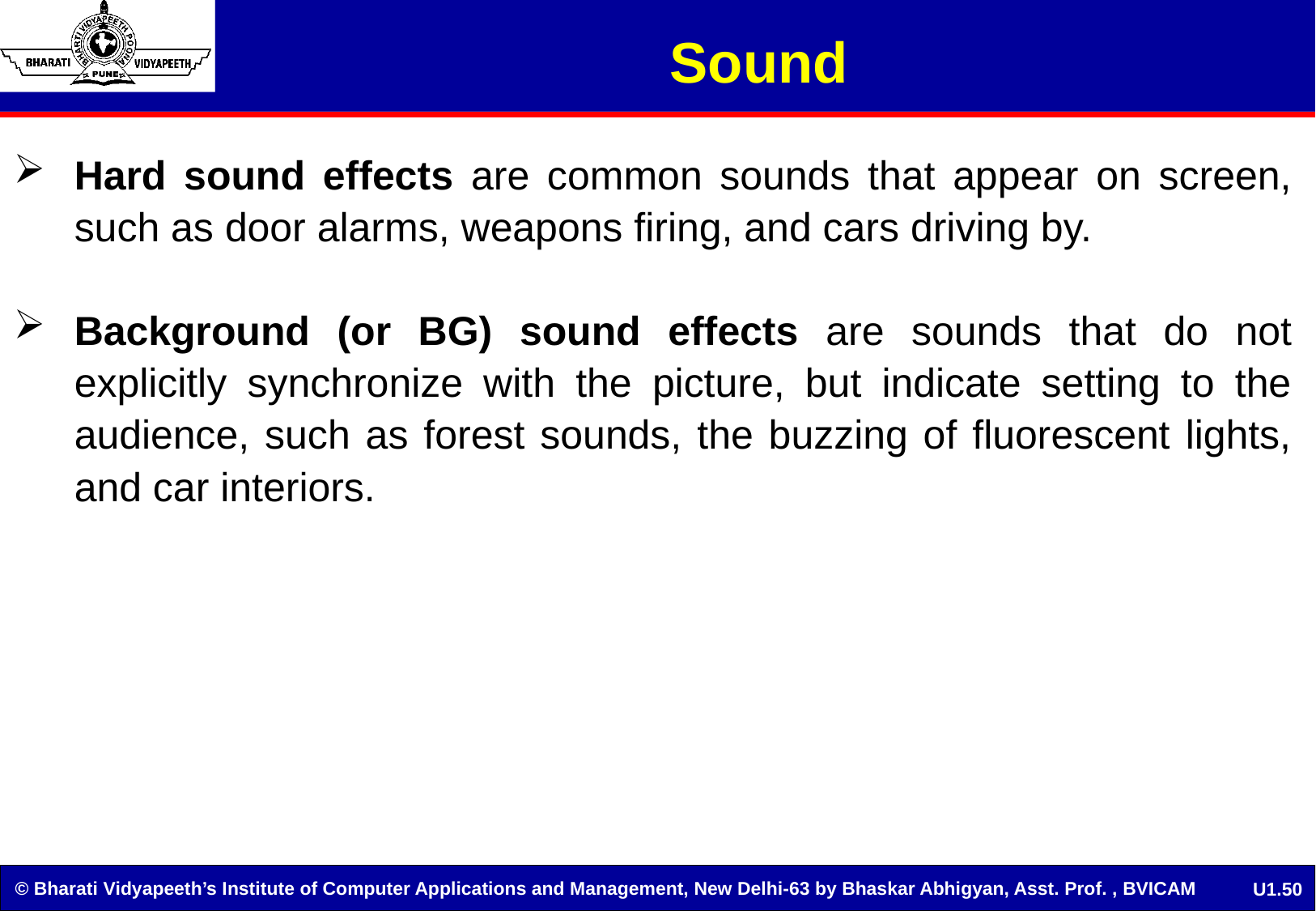

# Sound
Hard sound effects are common sounds that appear on screen, such as door alarms, weapons firing, and cars driving by.

Background (or BG) sound effects are sounds that do not explicitly synchronize with the picture, but indicate setting to the audience, such as forest sounds, the buzzing of fluorescent lights, and car interiors.